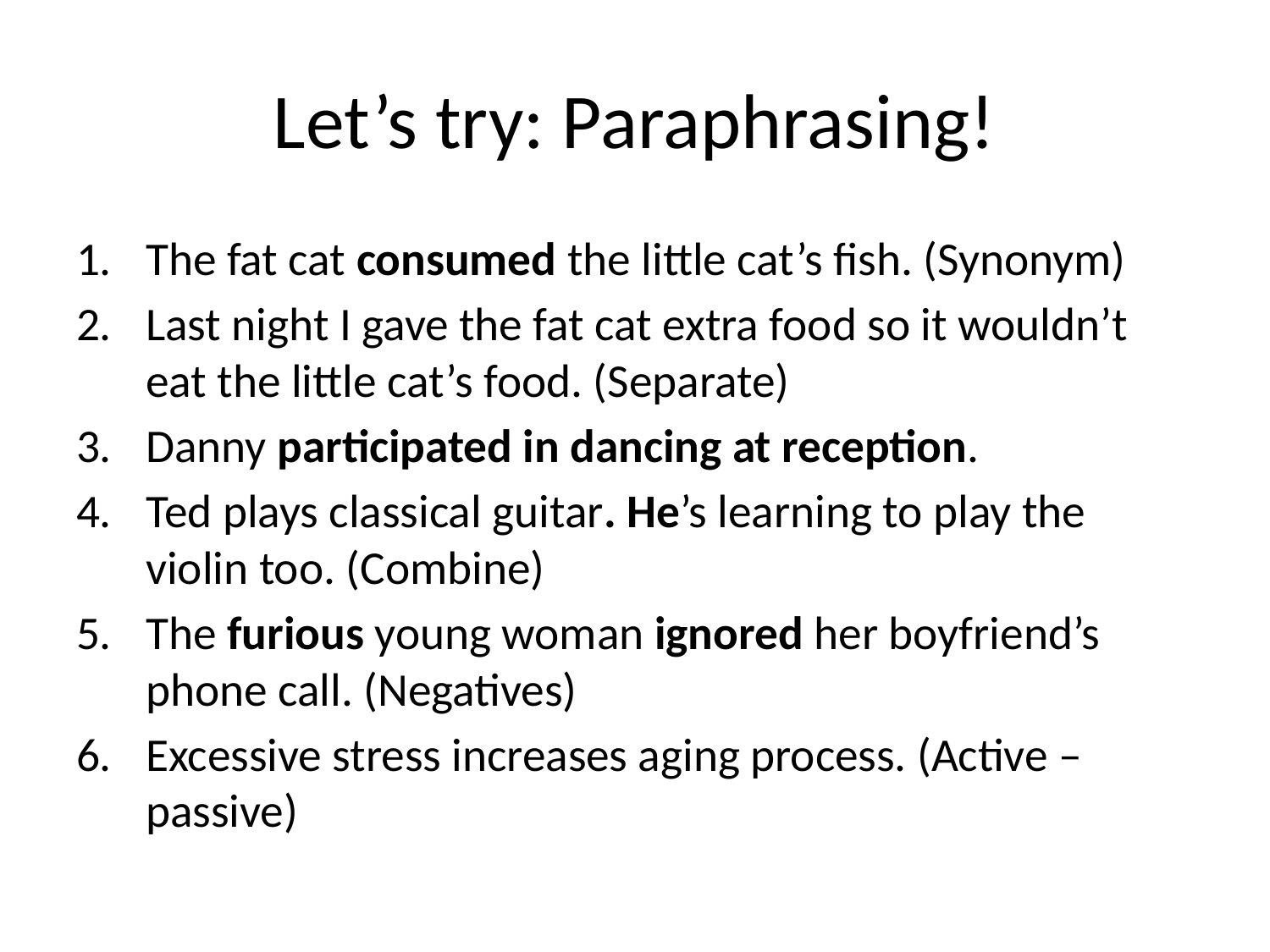

# Let’s try: Paraphrasing!
The fat cat consumed the little cat’s fish. (Synonym)
Last night I gave the fat cat extra food so it wouldn’t eat the little cat’s food. (Separate)
Danny participated in dancing at reception.
Ted plays classical guitar. He’s learning to play the violin too. (Combine)
The furious young woman ignored her boyfriend’s phone call. (Negatives)
Excessive stress increases aging process. (Active – passive)